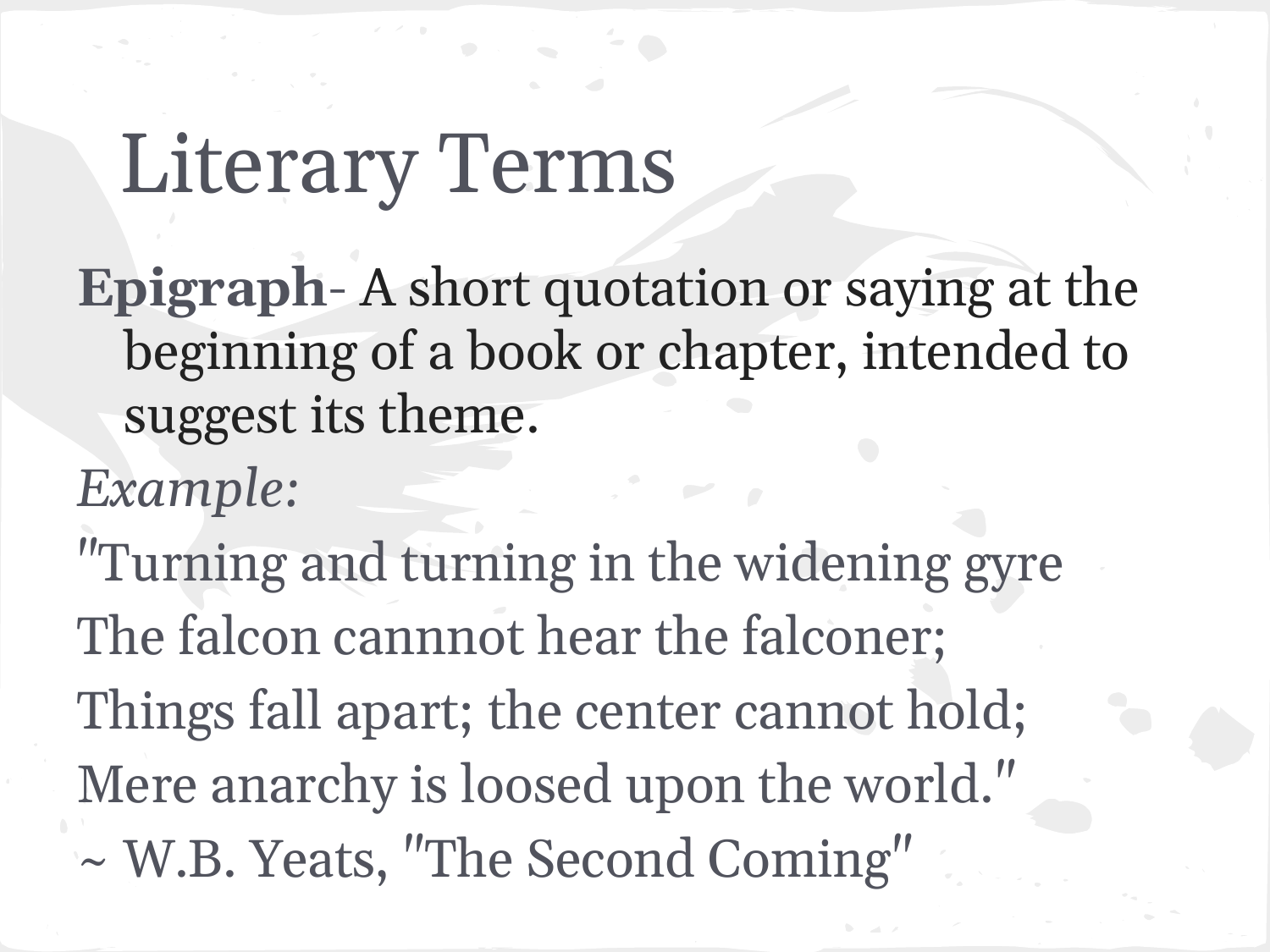

# Literary Terms
Epigraph- A short quotation or saying at the beginning of a book or chapter, intended to suggest its theme.
Example:
"Turning and turning in the widening gyre
The falcon cannnot hear the falconer;
Things fall apart; the center cannot hold;
Mere anarchy is loosed upon the world."
~ W.B. Yeats, "The Second Coming"